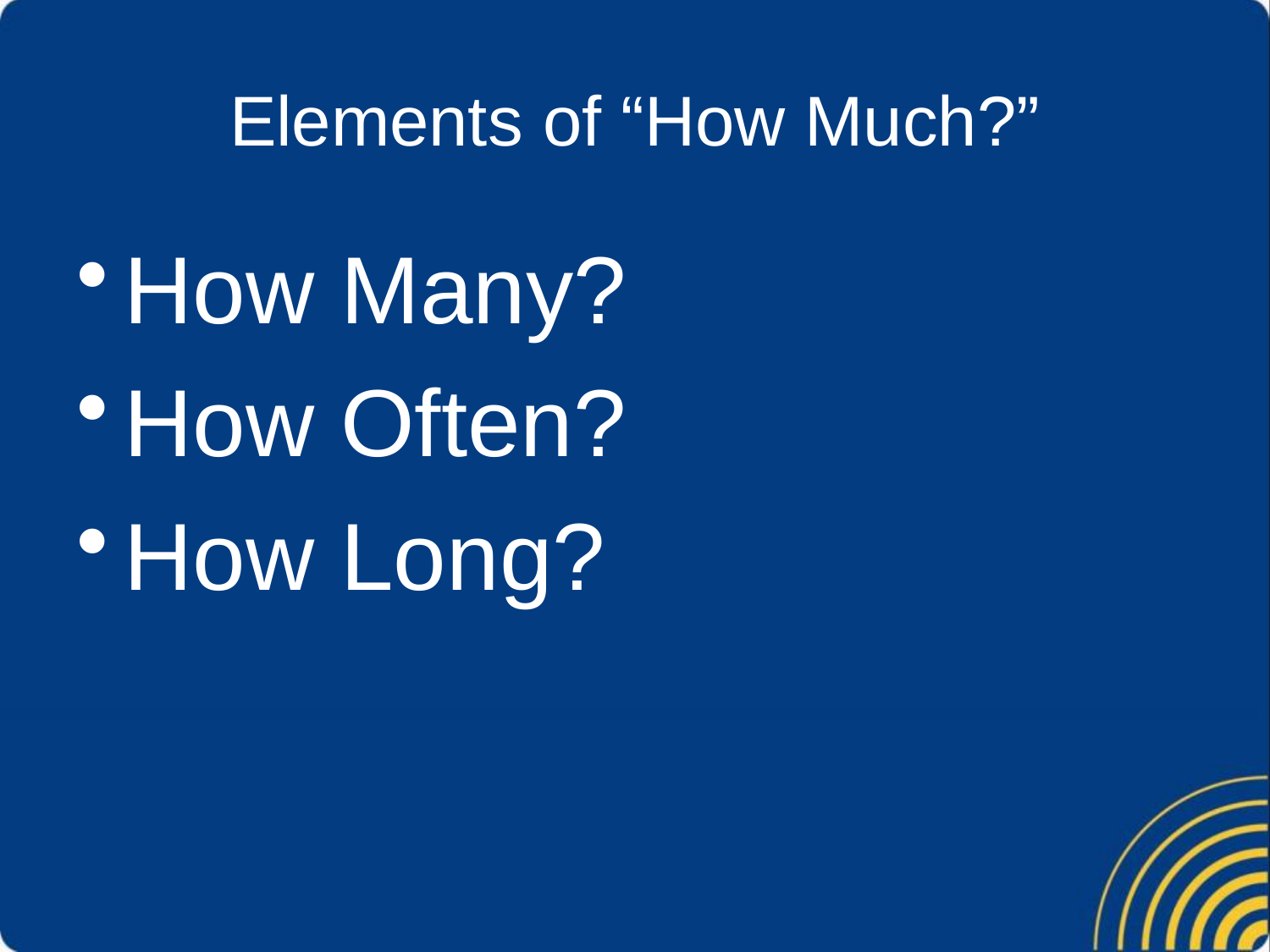

# Elements of “How Much?”
How Many?
How Often?
How Long?